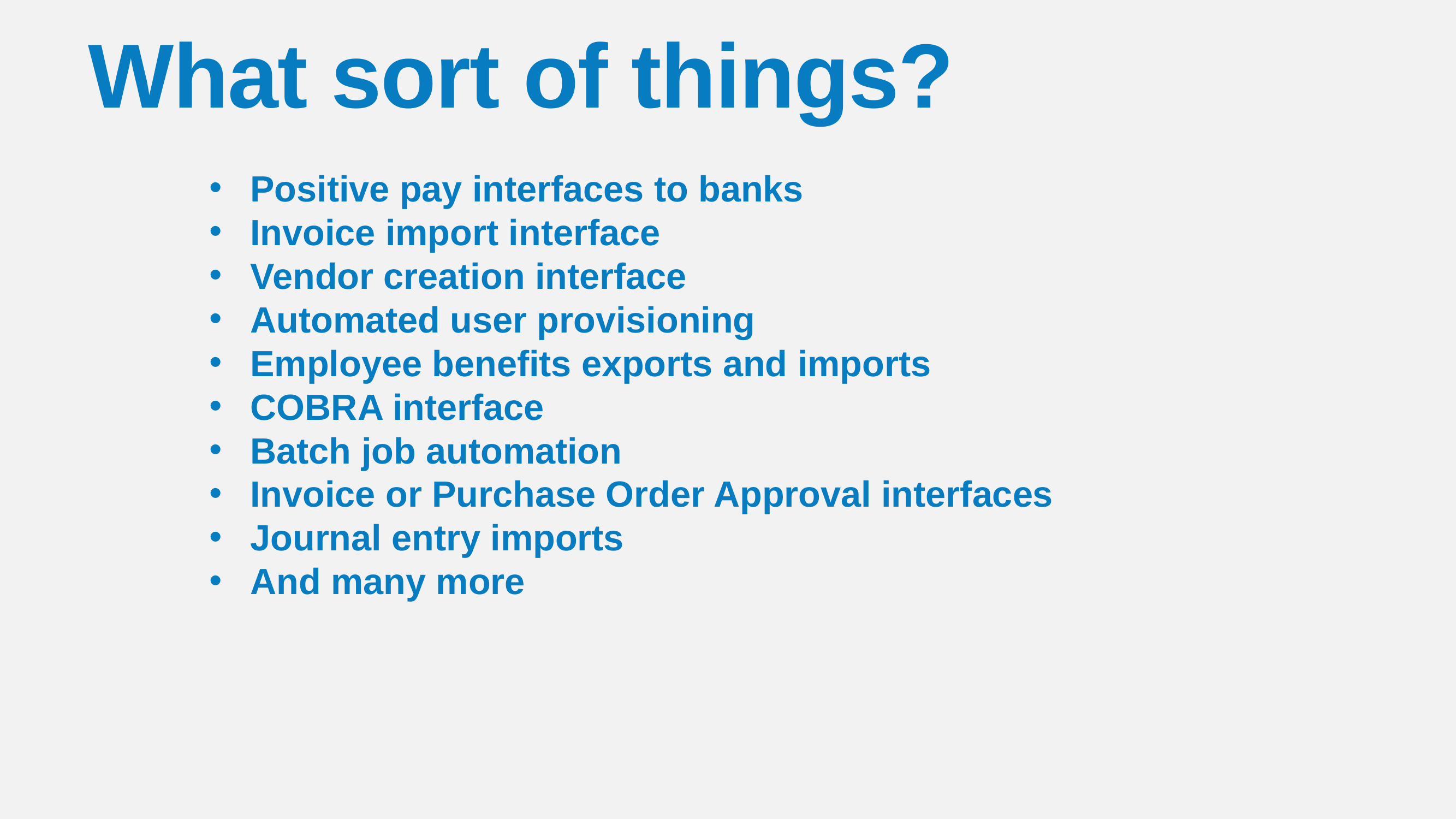

What sort of things?

Positive pay interfaces to banks
Invoice import interface
Vendor creation interface
Automated user provisioning
Employee benefits exports and imports
COBRA interface
Batch job automation
Invoice or Purchase Order Approval interfaces
Journal entry imports
And many more